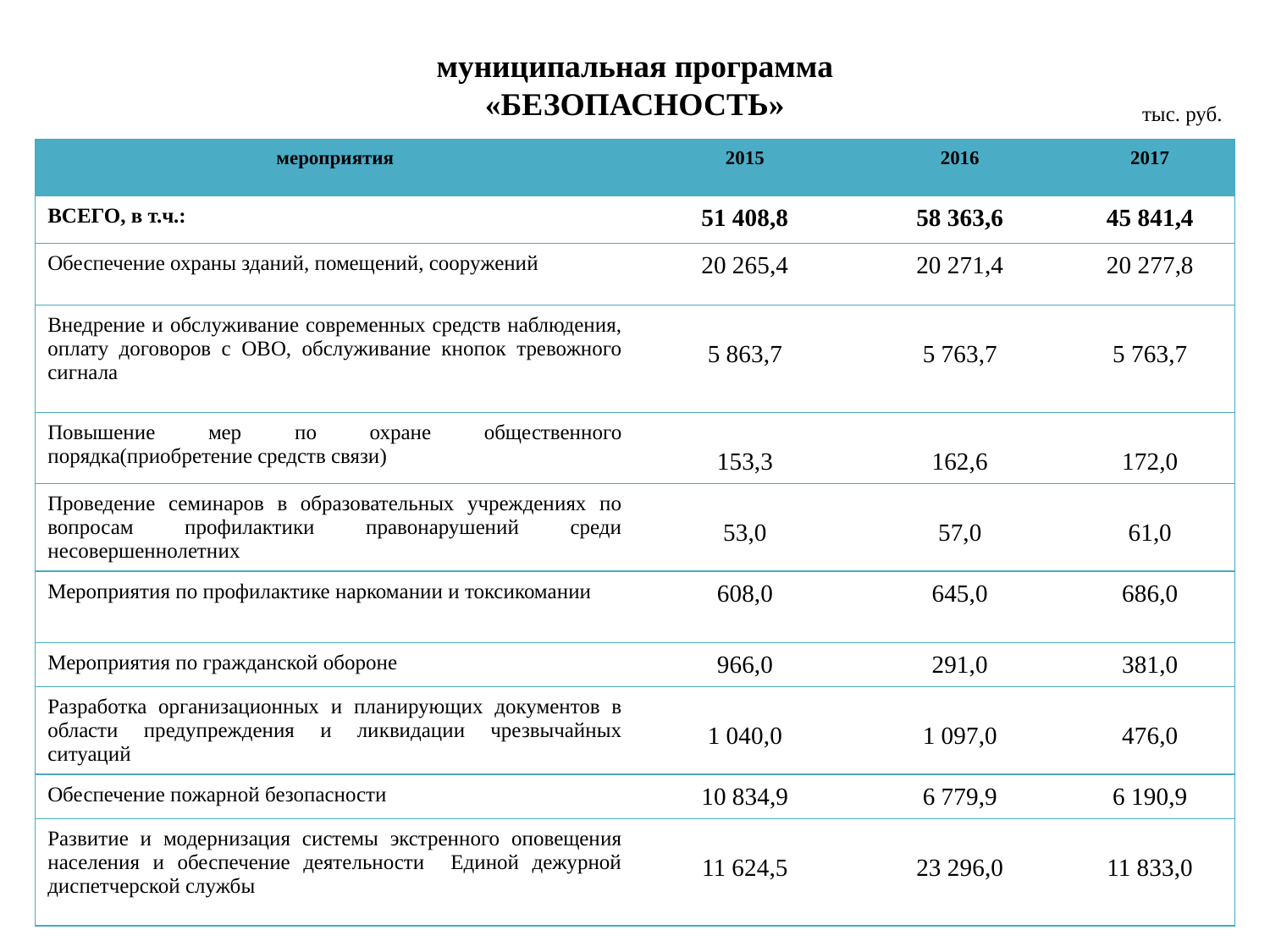

# муниципальная программа «БЕЗОПАСНОСТЬ»
тыс. руб.
| мероприятия | 2015 | 2016 | 2017 |
| --- | --- | --- | --- |
| ВСЕГО, в т.ч.: | 51 408,8 | 58 363,6 | 45 841,4 |
| Обеспечение охраны зданий, помещений, сооружений | 20 265,4 | 20 271,4 | 20 277,8 |
| Внедрение и обслуживание современных средств наблюдения, оплату договоров с ОВО, обслуживание кнопок тревожного сигнала | 5 863,7 | 5 763,7 | 5 763,7 |
| Повышение мер по охране общественного порядка(приобретение средств связи) | 153,3 | 162,6 | 172,0 |
| Проведение семинаров в образовательных учреждениях по вопросам профилактики правонарушений среди несовершеннолетних | 53,0 | 57,0 | 61,0 |
| Мероприятия по профилактике наркомании и токсикомании | 608,0 | 645,0 | 686,0 |
| Мероприятия по гражданской обороне | 966,0 | 291,0 | 381,0 |
| Разработка организационных и планирующих документов в области предупреждения и ликвидации чрезвычайных ситуаций | 1 040,0 | 1 097,0 | 476,0 |
| Обеспечение пожарной безопасности | 10 834,9 | 6 779,9 | 6 190,9 |
| Развитие и модернизация системы экстренного оповещения населения и обеспечение деятельности Единой дежурной диспетчерской службы | 11 624,5 | 23 296,0 | 11 833,0 |